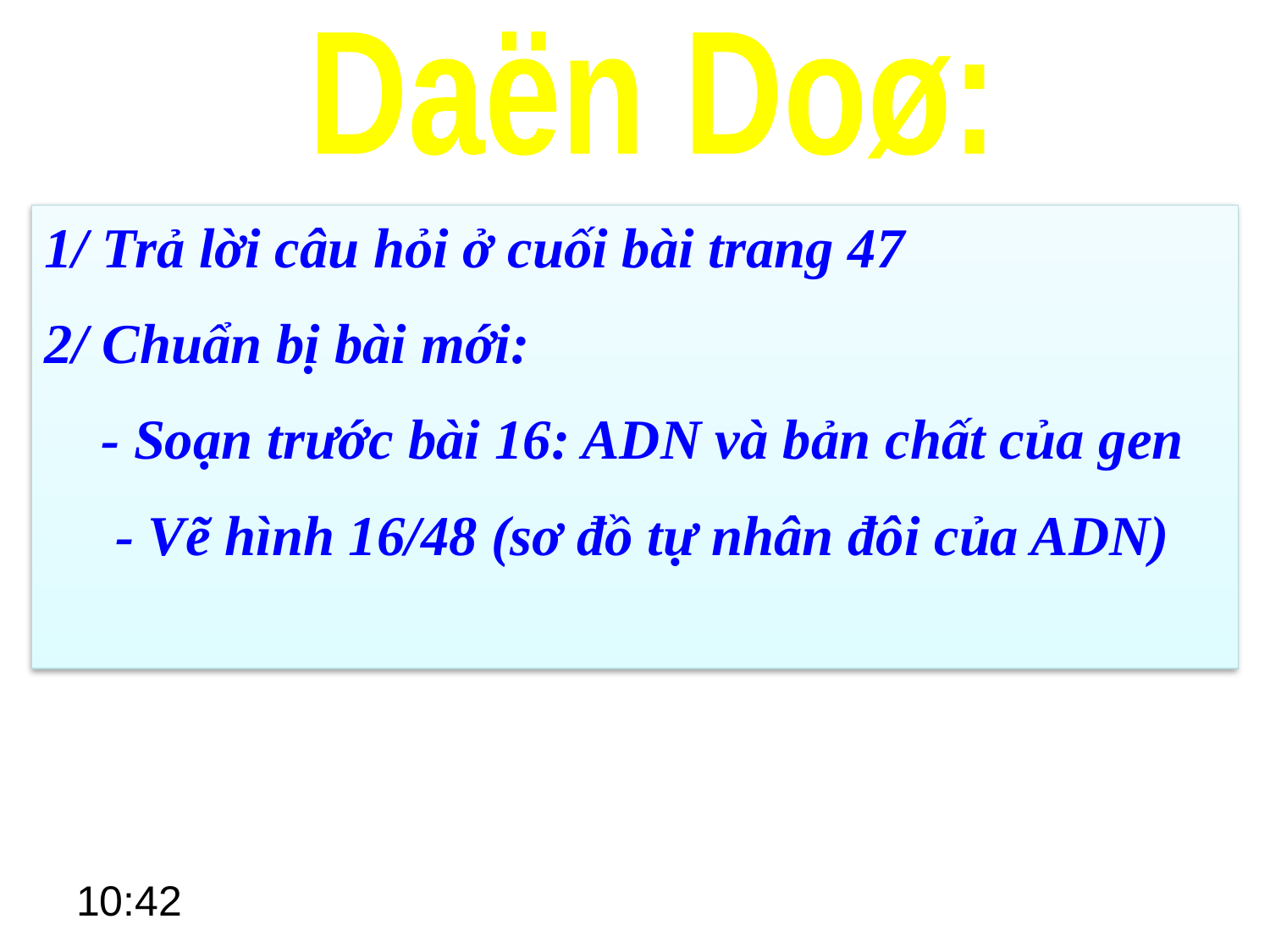

Daën Doø:
1/ Trả lời câu hỏi ở cuối bài trang 47
2/ Chuẩn bị bài mới:
    - Soạn trước bài 16: ADN và bản chất của gen
     - Vẽ hình 16/48 (sơ đồ tự nhân đôi của ADN)

10:42